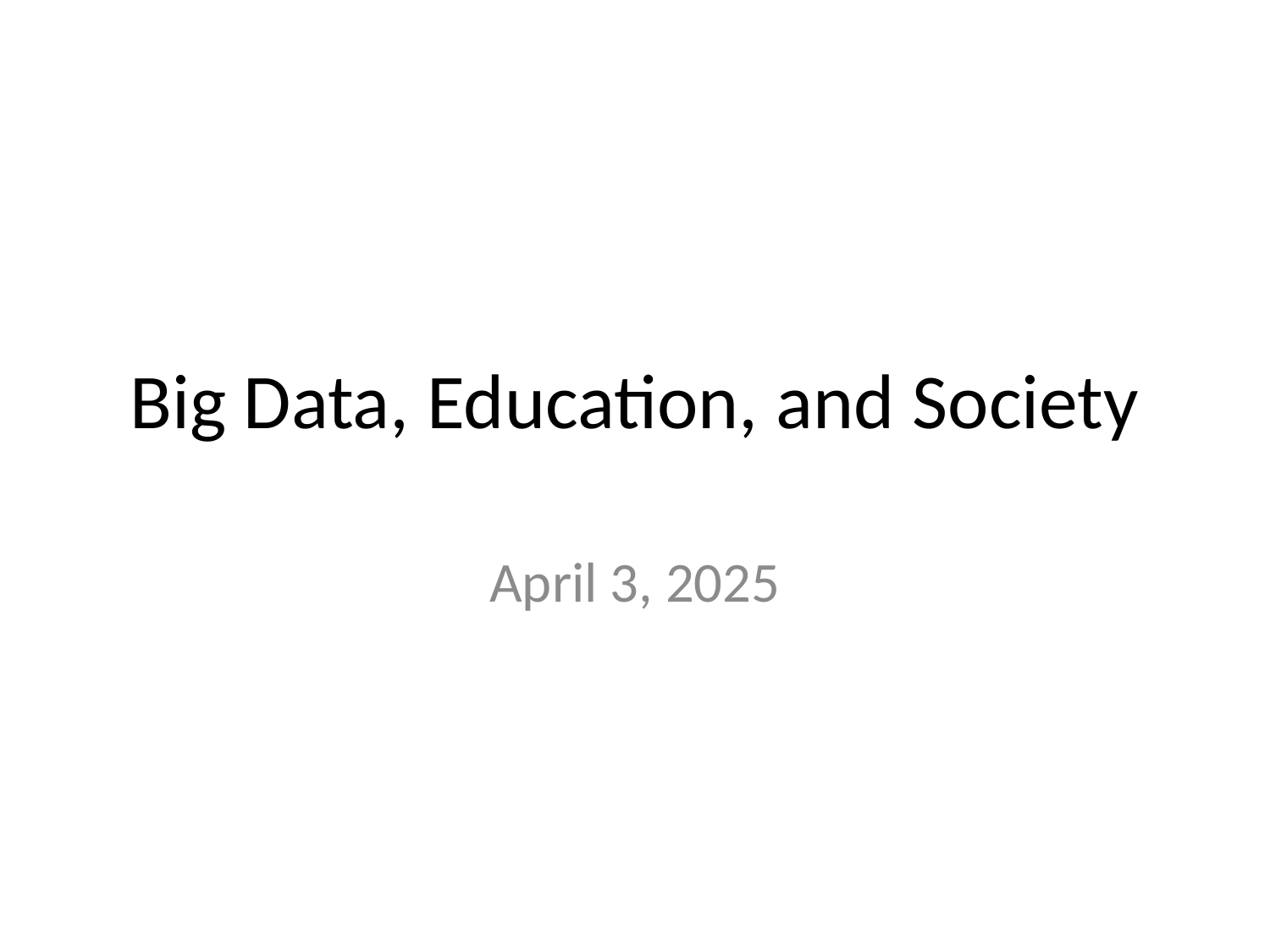

# Big Data, Education, and Society
April 3, 2025